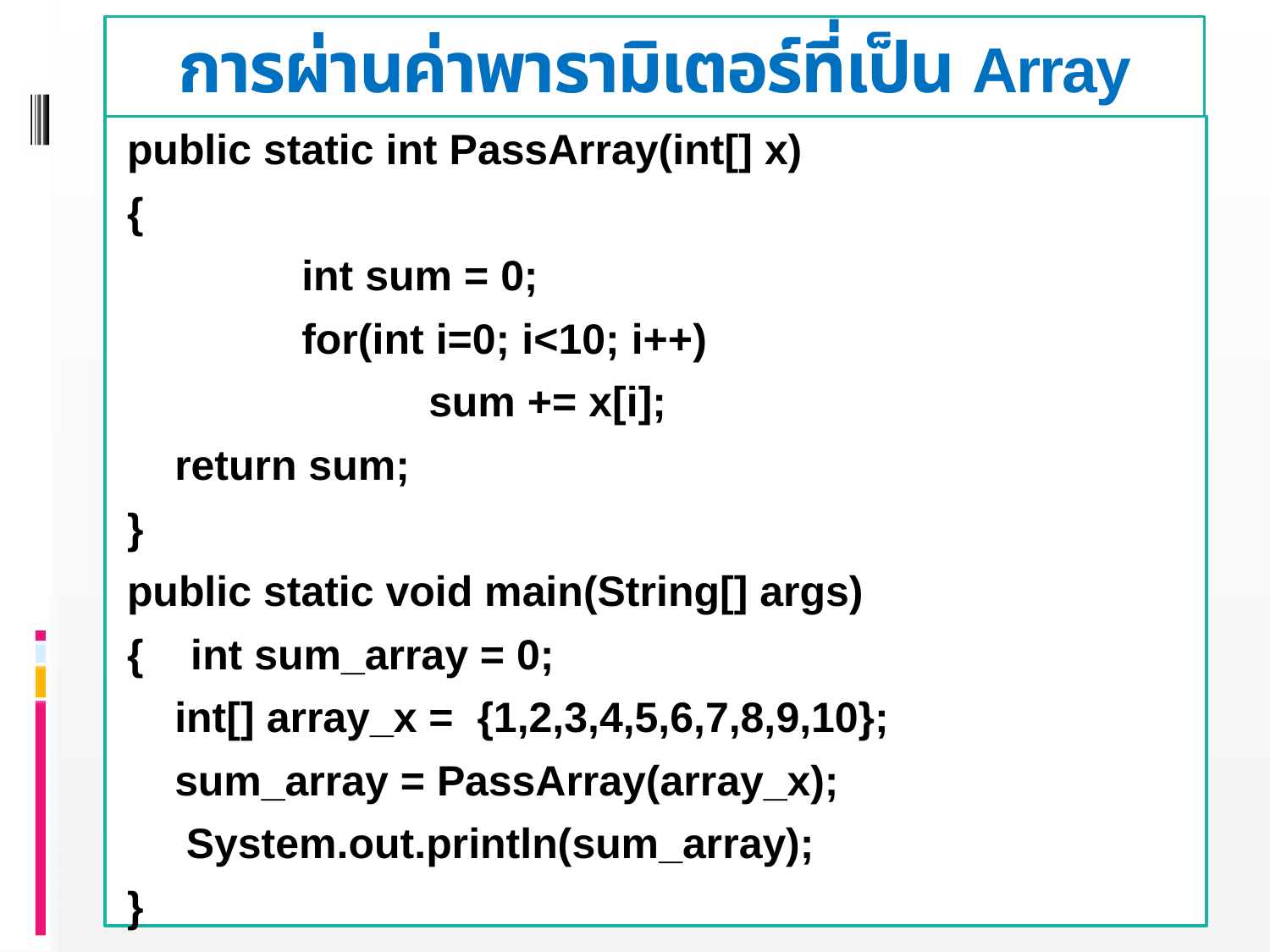

# การผ่านค่าพารามิเตอร์ที่เป็น Array
public static int PassArray(int[] x)
{
		int sum = 0;
		for(int i=0; i<10; i++)
			sum += x[i];
	return sum;
}
public static void main(String[] args)
{    int sum_array = 0;
	int[] array_x =  {1,2,3,4,5,6,7,8,9,10};
	sum_array = PassArray(array_x);
     System.out.println(sum_array);
}